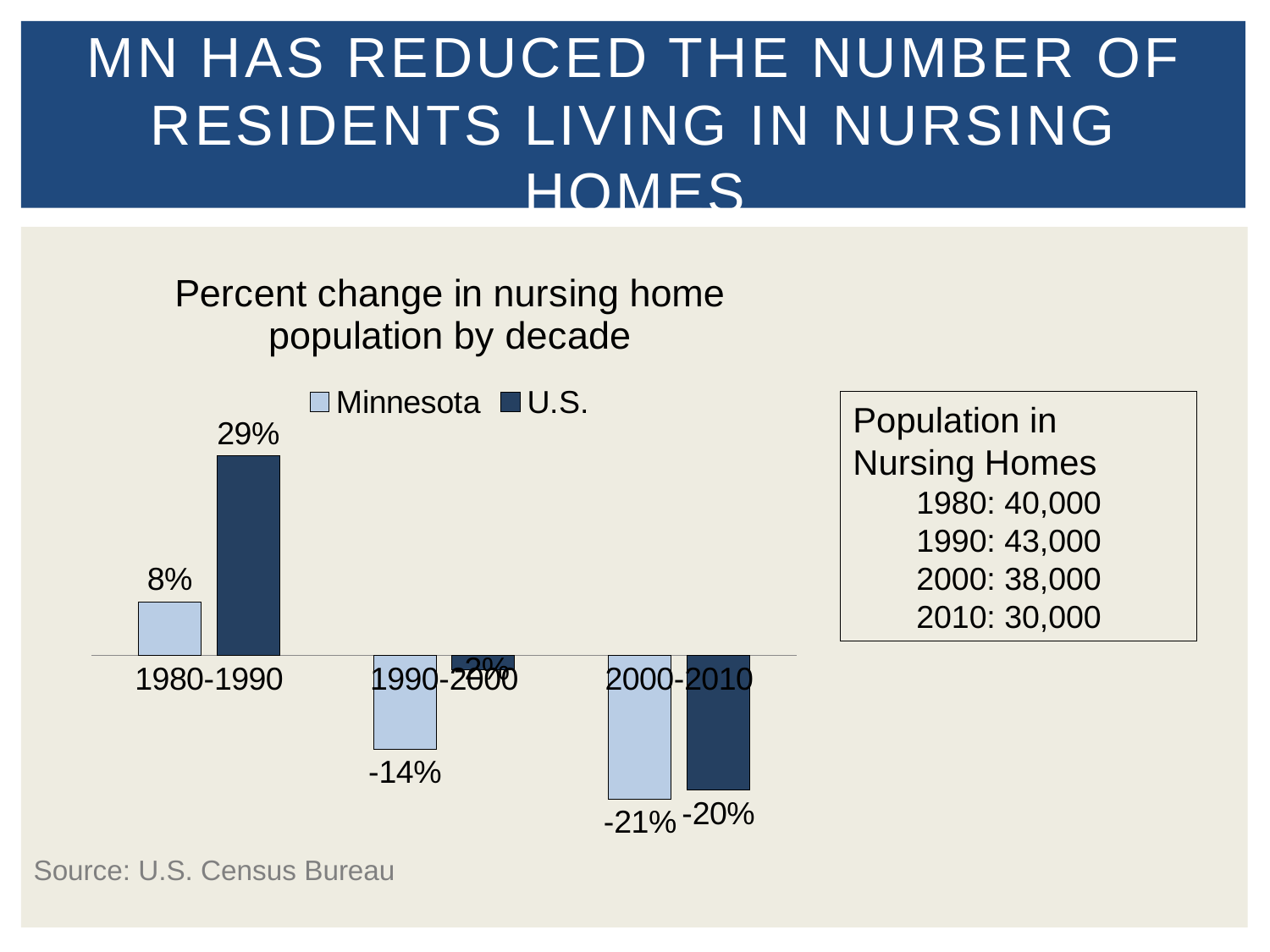

# MN Has reduced the number of residents living in nursing homes

### Chart: Percent change in nursing home population by decade

| Category | Minnesota | U.S. |
|---|---|---|
| 1980-1990 | 0.078 | 0.29 |
| 1990-2000 | -0.136 | -0.021 |
| 2000-2010 | -0.209 | -0.196 |
Population in Nursing Homes
1980: 40,000
1990: 43,000
2000: 38,000
2010: 30,000
Source: U.S. Census Bureau